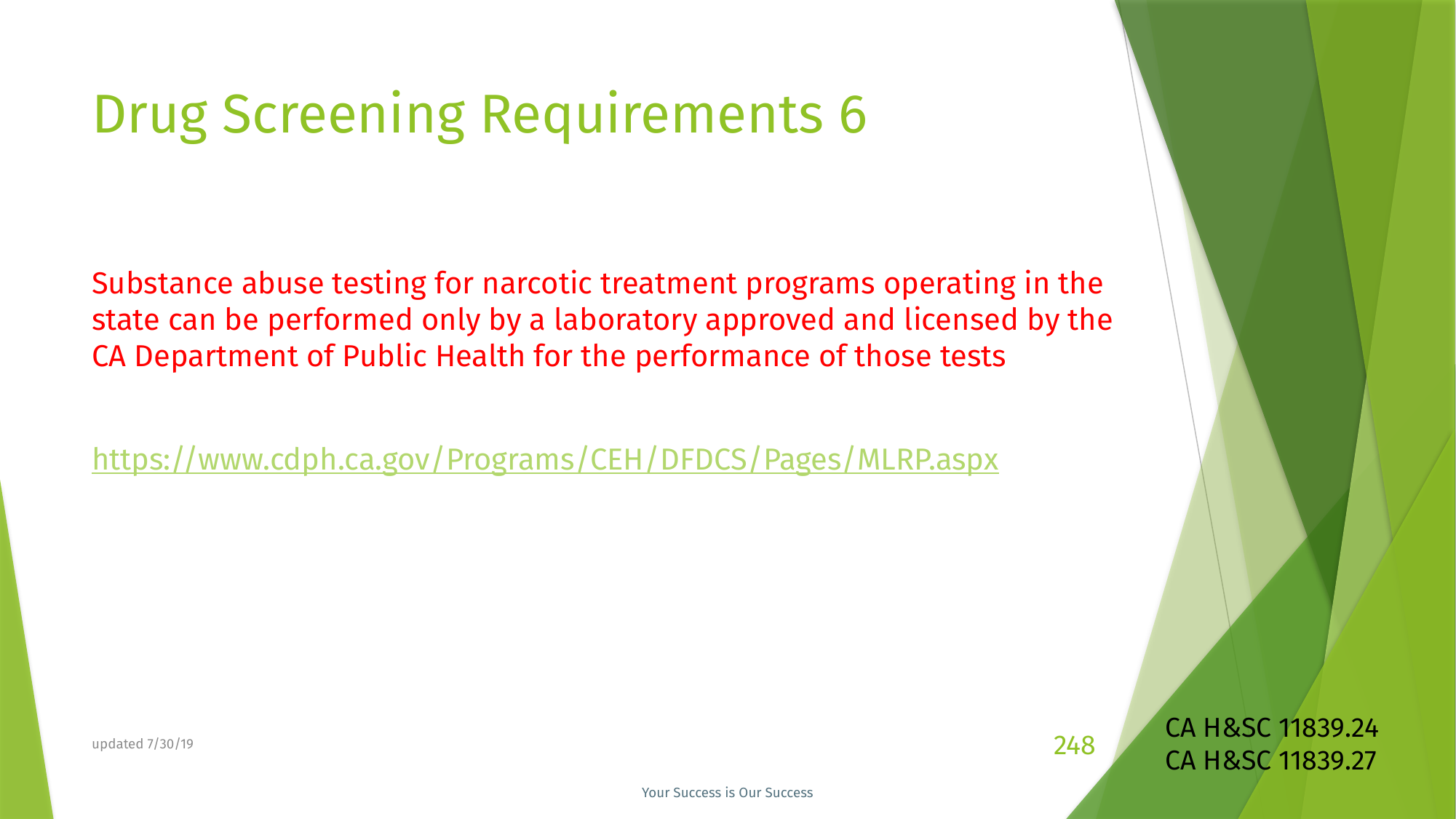

# Drug Screening Requirements 6
Substance abuse testing for narcotic treatment programs operating in the state can be performed only by a laboratory approved and licensed by the CA Department of Public Health for the performance of those tests

https://www.cdph.ca.gov/Programs/CEH/DFDCS/Pages/MLRP.aspx
CA H&SC 11839.24
CA H&SC 11839.27
updated 7/30/19
248